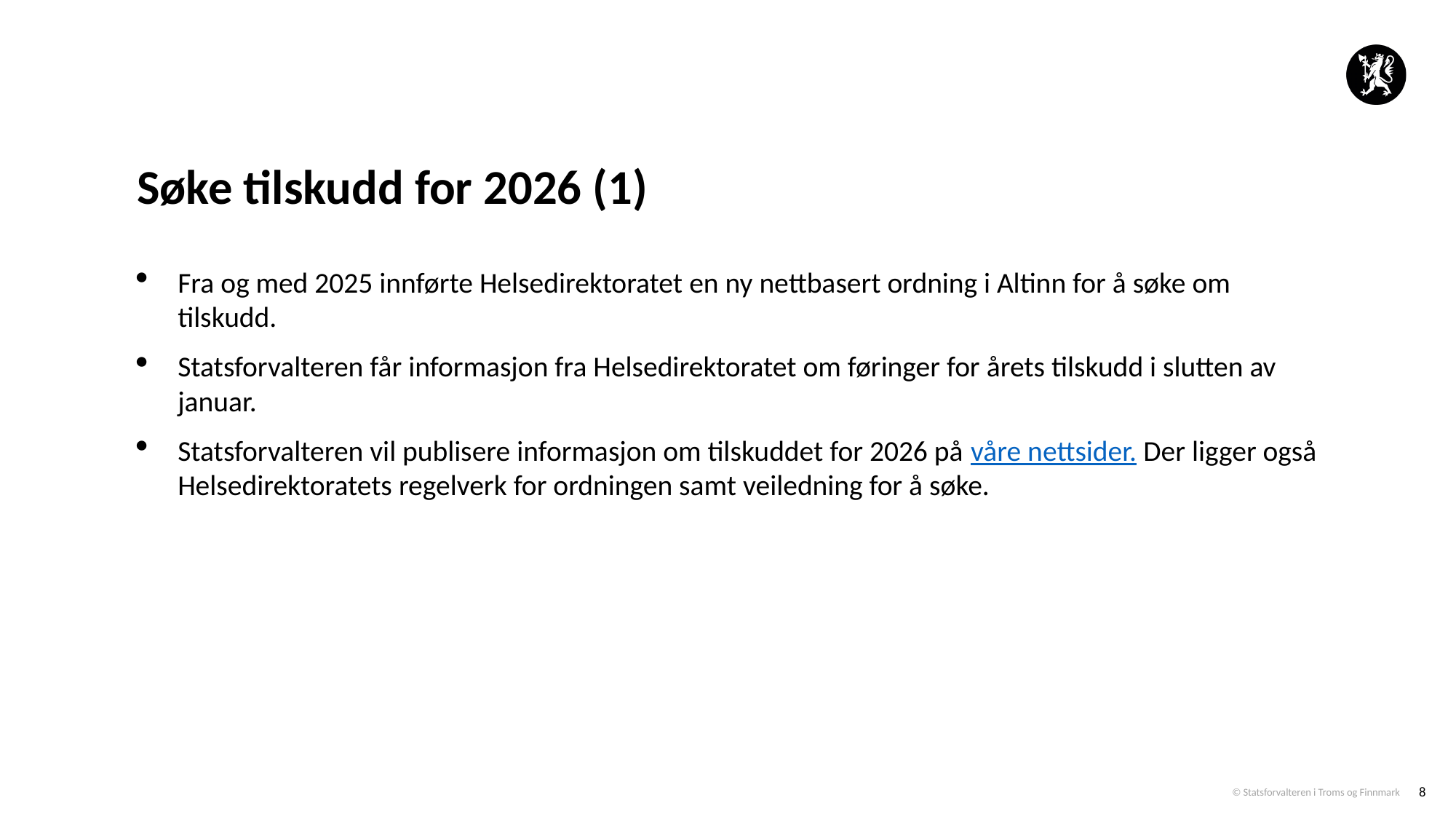

# Søke tilskudd for 2026 (1)
Fra og med 2025 innførte Helsedirektoratet en ny nettbasert ordning i Altinn for å søke om tilskudd.
Statsforvalteren får informasjon fra Helsedirektoratet om føringer for årets tilskudd i slutten av januar.
Statsforvalteren vil publisere informasjon om tilskuddet for 2026 på våre nettsider. Der ligger også Helsedirektoratets regelverk for ordningen samt veiledning for å søke.